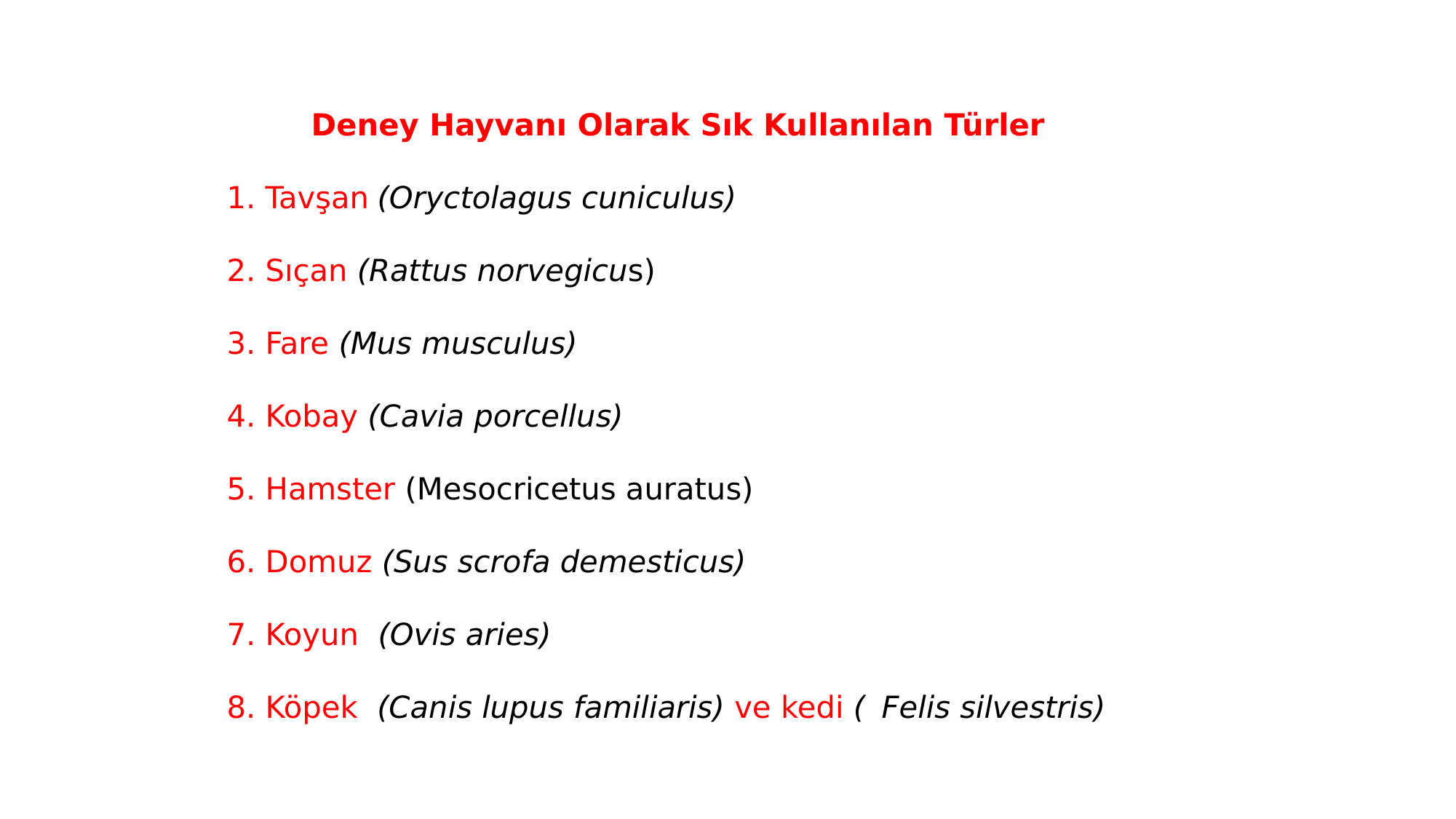

Deney Hayvanı Olarak Sık Kullanılan Türler

1. Tavşan (Oryctolagus cuniculus)

2. Sıçan (Rattus norvegicus)

3. Fare (Mus musculus)

4. Kobay (Cavia porcellus)

5. Hamster (Mesocricetus auratus)

6. Domuz (Sus scrofa demesticus)

7. Koyun  (Ovis aries)

8. Köpek  (Canis lupus familiaris) ve kedi (	Felis silvestris)